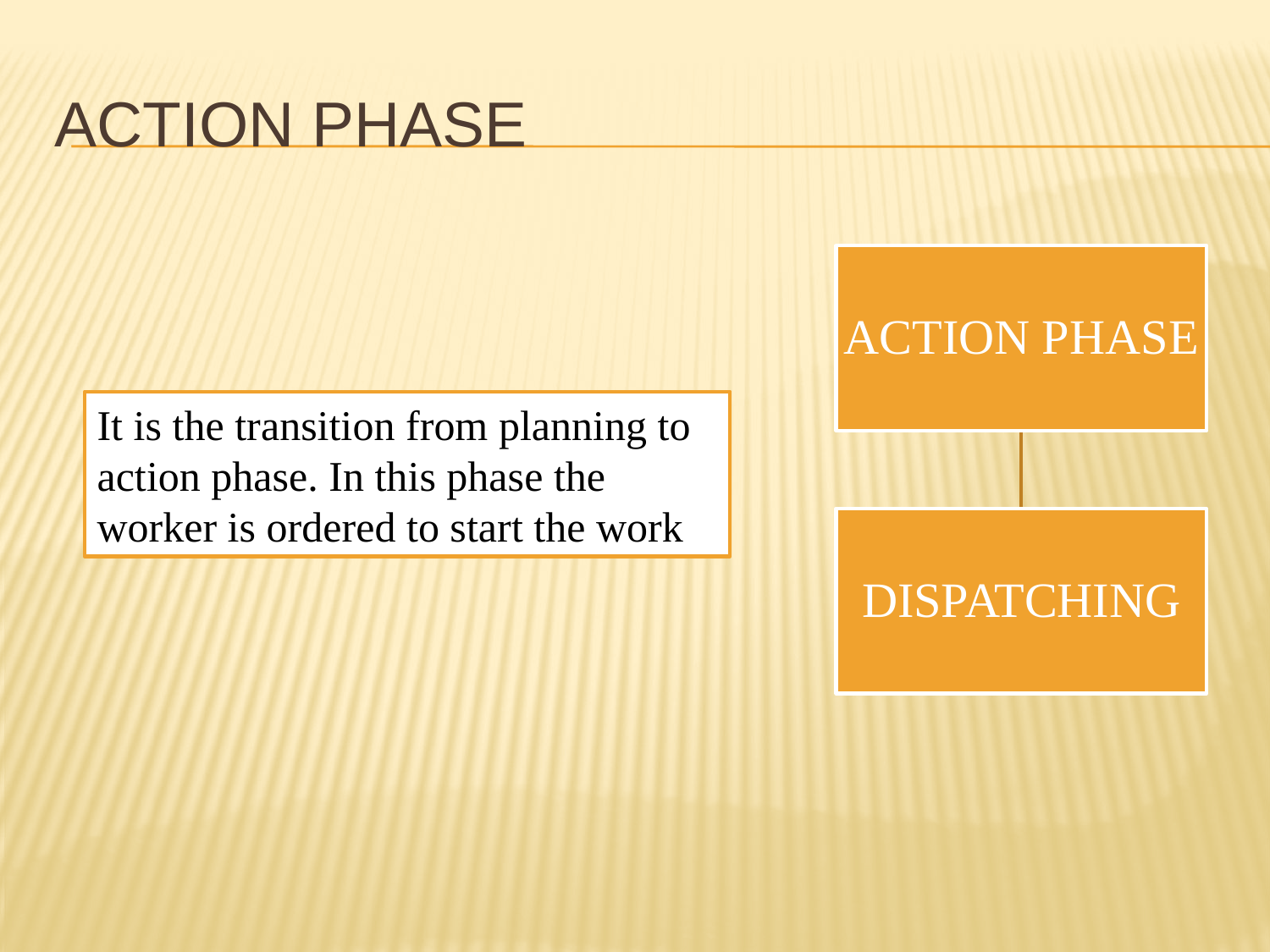

# ACTION PHASE
ACTION PHASE
DISPATCHING
It is the transition from planning to action phase. In this phase the worker is ordered to start the work